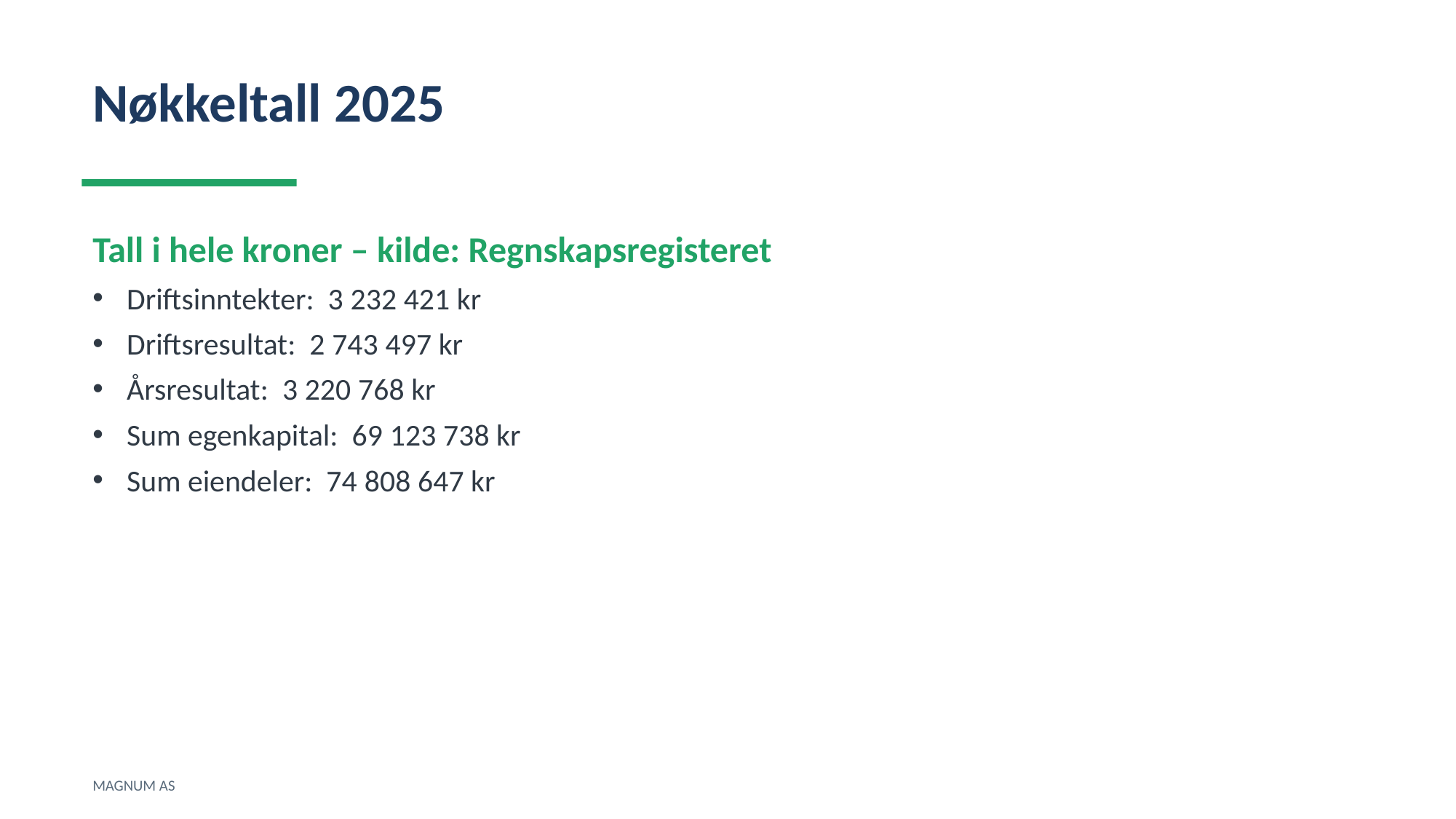

Nøkkeltall 2025

Tall i hele kroner – kilde: Regnskapsregisteret
Driftsinntekter:  3 232 421 kr
Driftsresultat:  2 743 497 kr
Årsresultat:  3 220 768 kr
Sum egenkapital:  69 123 738 kr
Sum eiendeler:  74 808 647 kr
MAGNUM AS